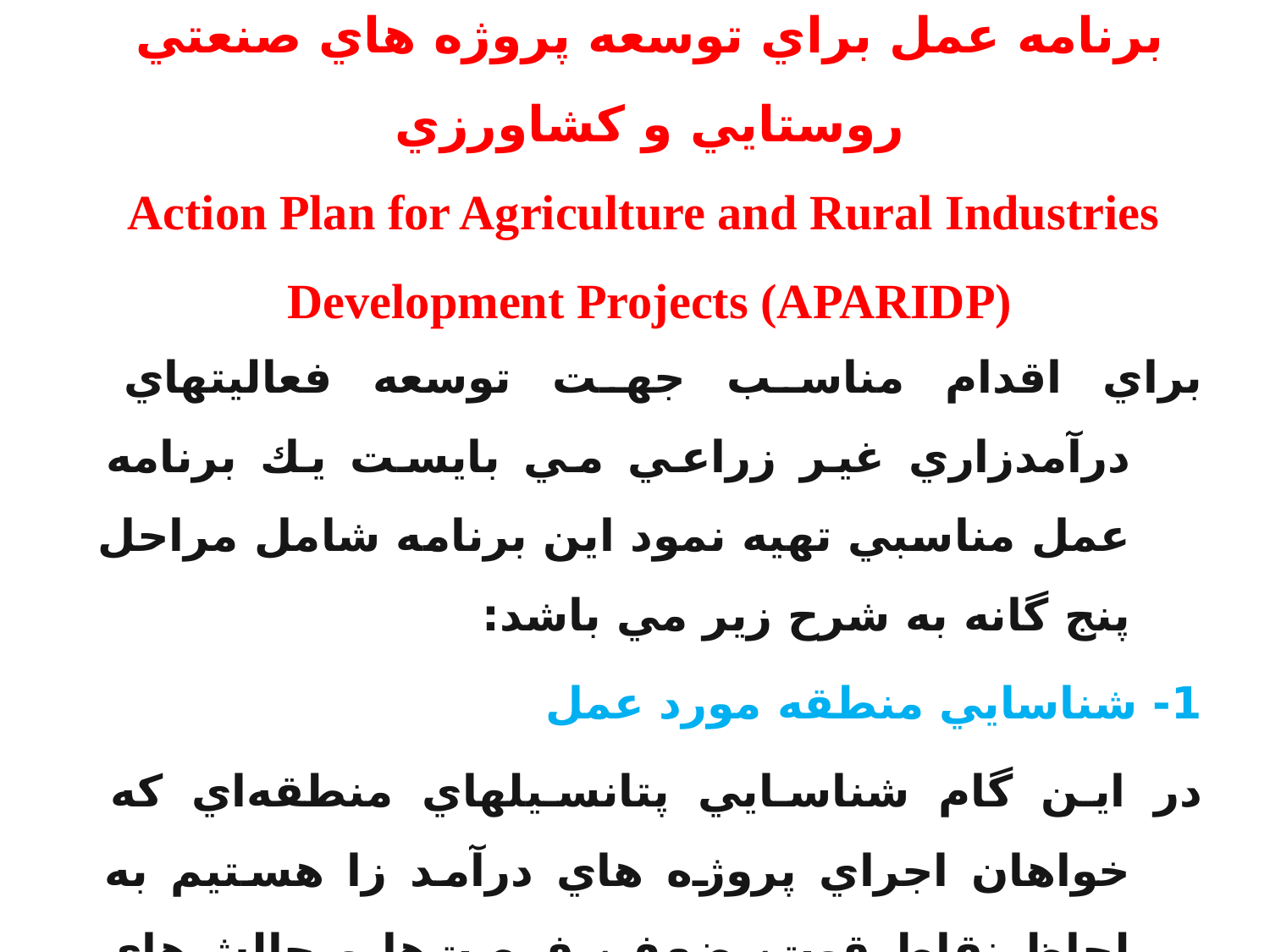

برنامه عمل براي توسعه پروژه هاي صنعتي روستايي و كشاورزي
Action Plan for Agriculture and Rural Industries  Development Projects (APARIDP)
براي اقدام مناسب جهت توسعه فعاليتهاي درآمدزاري غير زراعي مي بايست يك برنامه عمل مناسبي تهيه نمود اين برنامه شامل مراحل پنج گانه به شرح زير مي باشد:
1- شناسايي منطقه مورد عمل
در اين گام شناسايي پتانسيلهاي منطقه‌اي كه خواهان اجراي پروژه هاي درآمد زا هستيم به لحاظ نقاط قوت، ضعف، فرصت‌ها و چالش‌هاي موجود مي تواند موثر باشد.
69